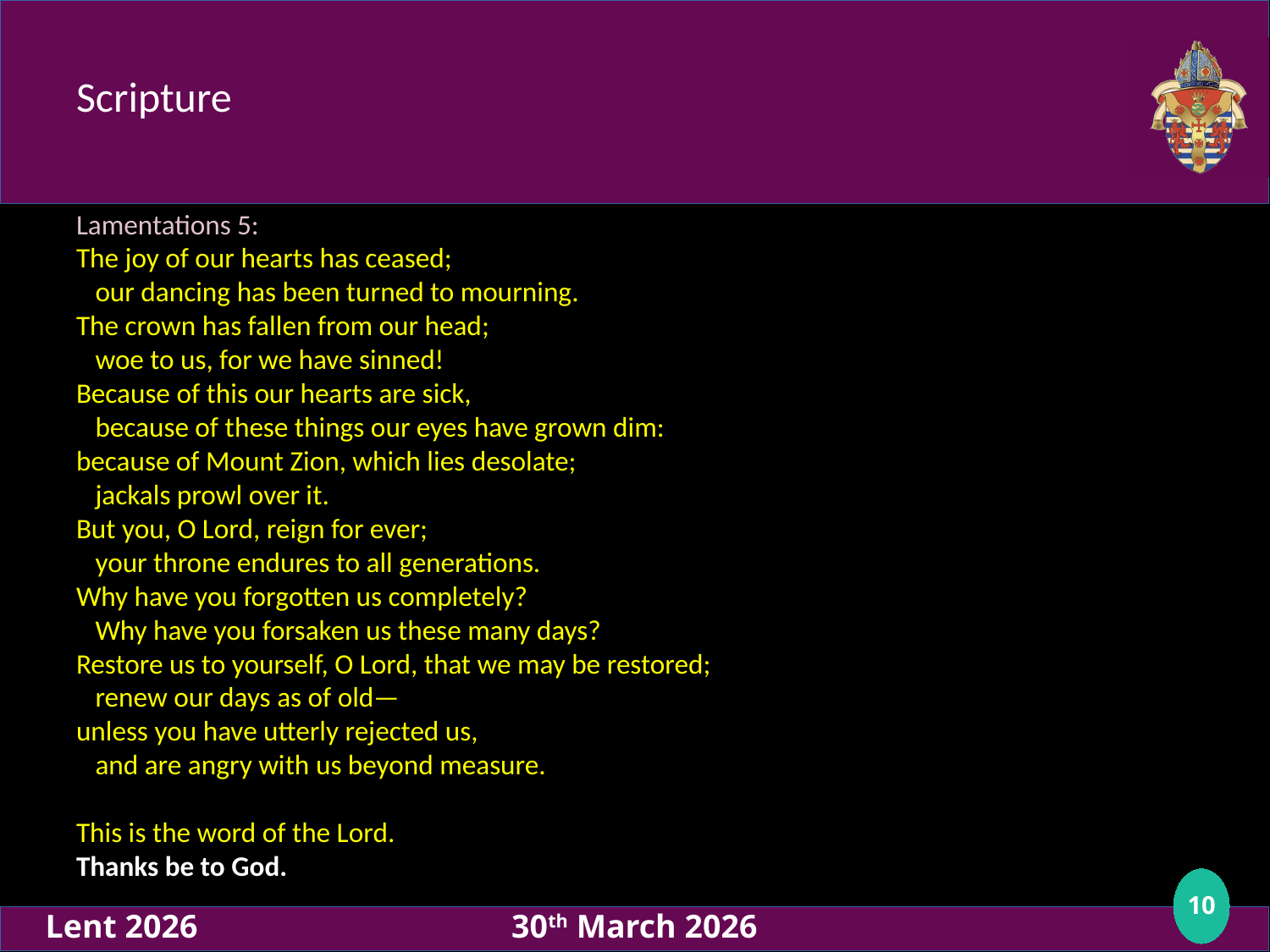

# Scripture
Lamentations 5:
The joy of our hearts has ceased;
   our dancing has been turned to mourning.
The crown has fallen from our head;
   woe to us, for we have sinned!
Because of this our hearts are sick,
   because of these things our eyes have grown dim:
because of Mount Zion, which lies desolate;
   jackals prowl over it.
But you, O Lord, reign for ever;
   your throne endures to all generations.
Why have you forgotten us completely?
   Why have you forsaken us these many days?
Restore us to yourself, O Lord, that we may be restored;
   renew our days as of old—
unless you have utterly rejected us,
   and are angry with us beyond measure.

This is the word of the Lord.
Thanks be to God.